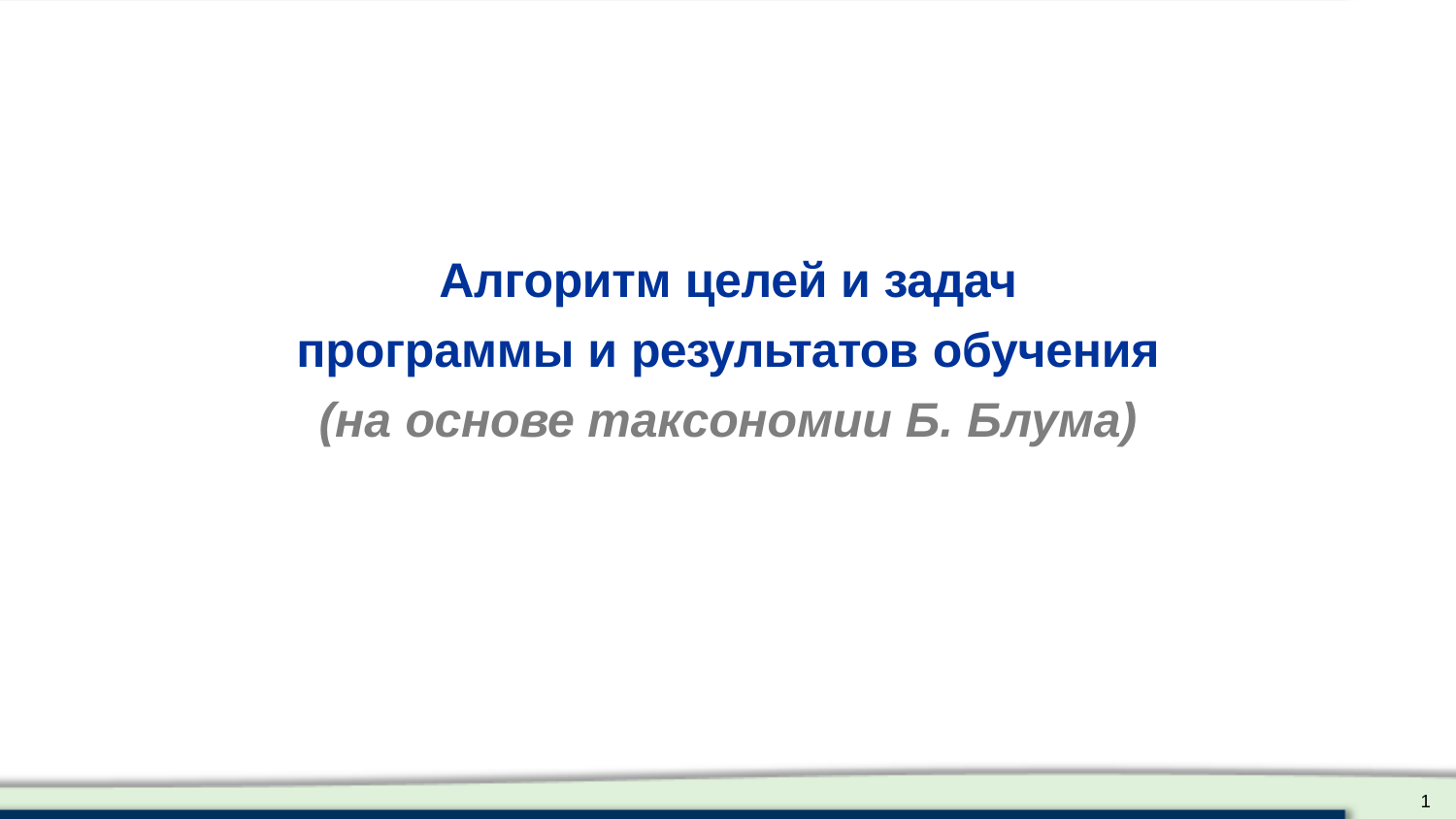

Алгоритм целей и задач
программы и результатов обучения
(на основе таксономии Б. Блума)
1